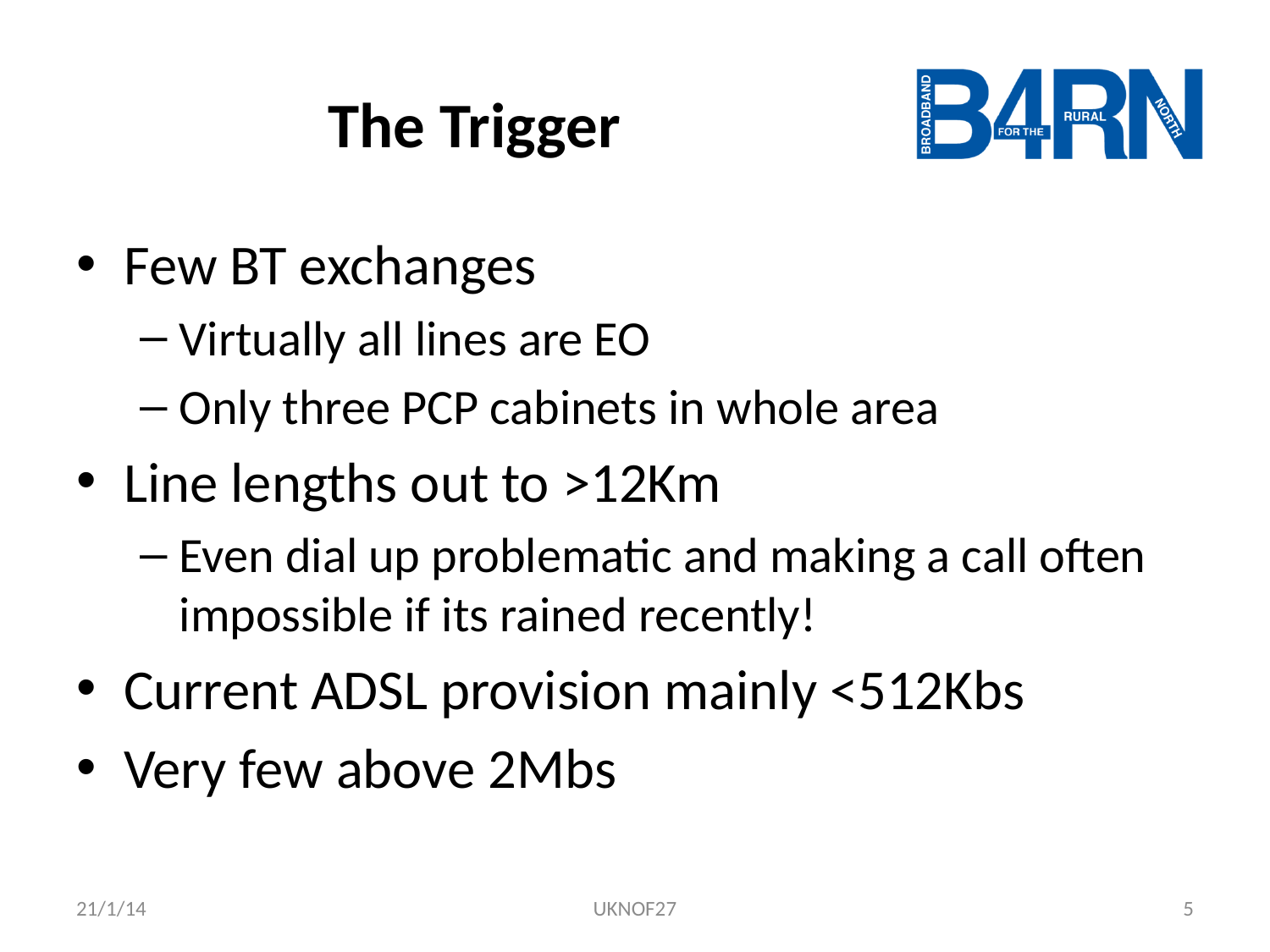

# The Trigger
Few BT exchanges
Virtually all lines are EO
Only three PCP cabinets in whole area
Line lengths out to >12Km
Even dial up problematic and making a call often impossible if its rained recently!
Current ADSL provision mainly <512Kbs
Very few above 2Mbs
21/1/14
UKNOF27
5